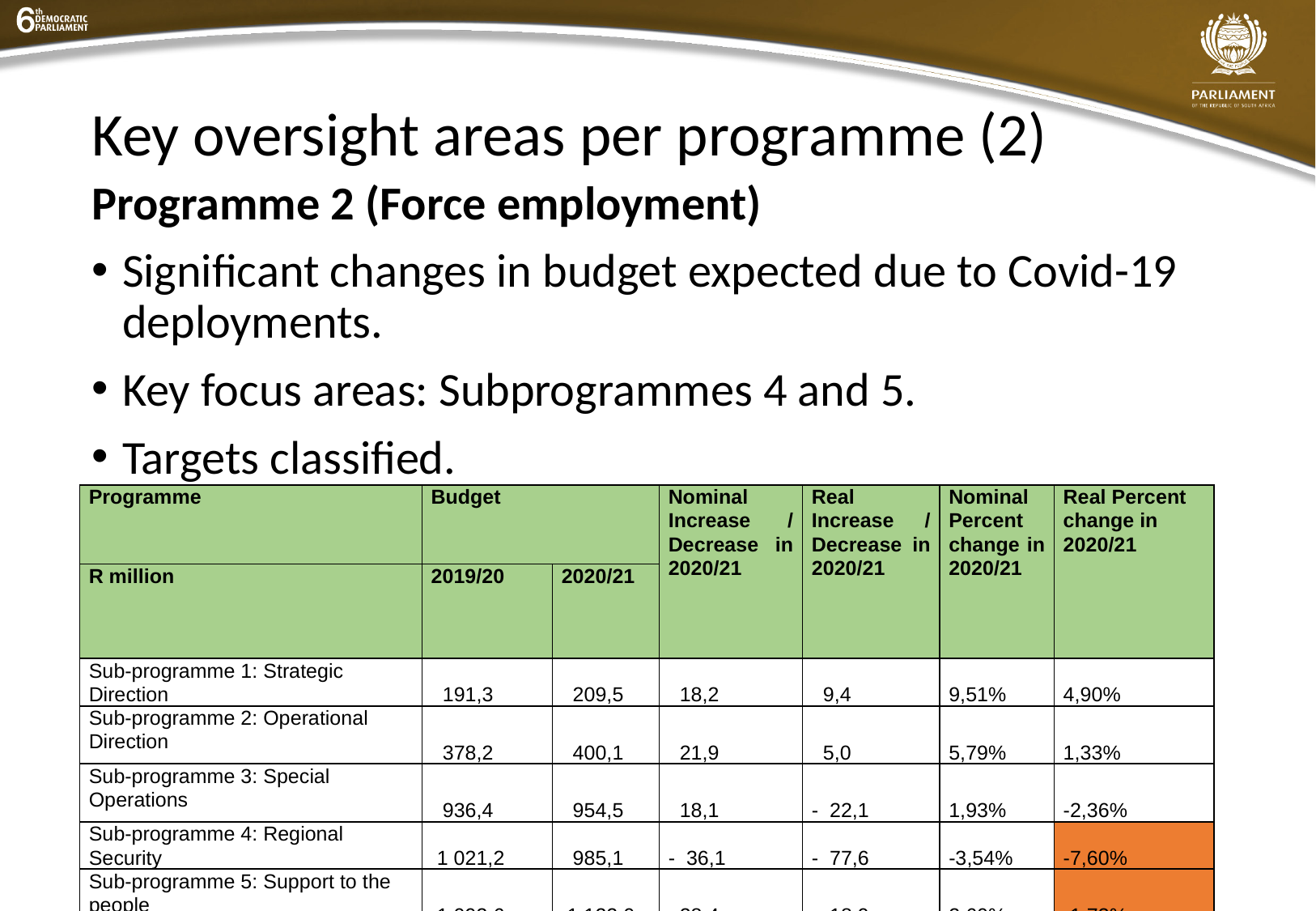

# Key oversight areas per programme (2)
Programme 2 (Force employment)
Significant changes in budget expected due to Covid-19 deployments.
Key focus areas: Subprogrammes 4 and 5.
Targets classified.

| Programme | Budget |  | Nominal Increase / Decrease in 2020/21 | Real Increase / Decrease in 2020/21 | Nominal Percent change in 2020/21 | Real Percent change in 2020/21 |
| --- | --- | --- | --- | --- | --- | --- |
| R million | 2019/20 | 2020/21 |  |  |  |  |
| Sub-programme 1: Strategic Direction | 191,3 | 209,5 | 18,2 | 9,4 | 9,51% | 4,90% |
| Sub-programme 2: Operational Direction | 378,2 | 400,1 | 21,9 | 5,0 | 5,79% | 1,33% |
| Sub-programme 3: Special Operations | 936,4 | 954,5 | 18,1 | - 22,1 | 1,93% | -2,36% |
| Sub-programme 4: Regional Security | 1 021,2 | 985,1 | - 36,1 | - 77,6 | -3,54% | -7,60% |
| Sub-programme 5: Support to the people | 1 093,6 | 1 122,0 | 28,4 | - 18,9 | 2,60% | -1,73% |
| TOTAL | 3 620,7 | 3 671,1 | 50,4 | - 104,3 | 1,4% | -2,88% |